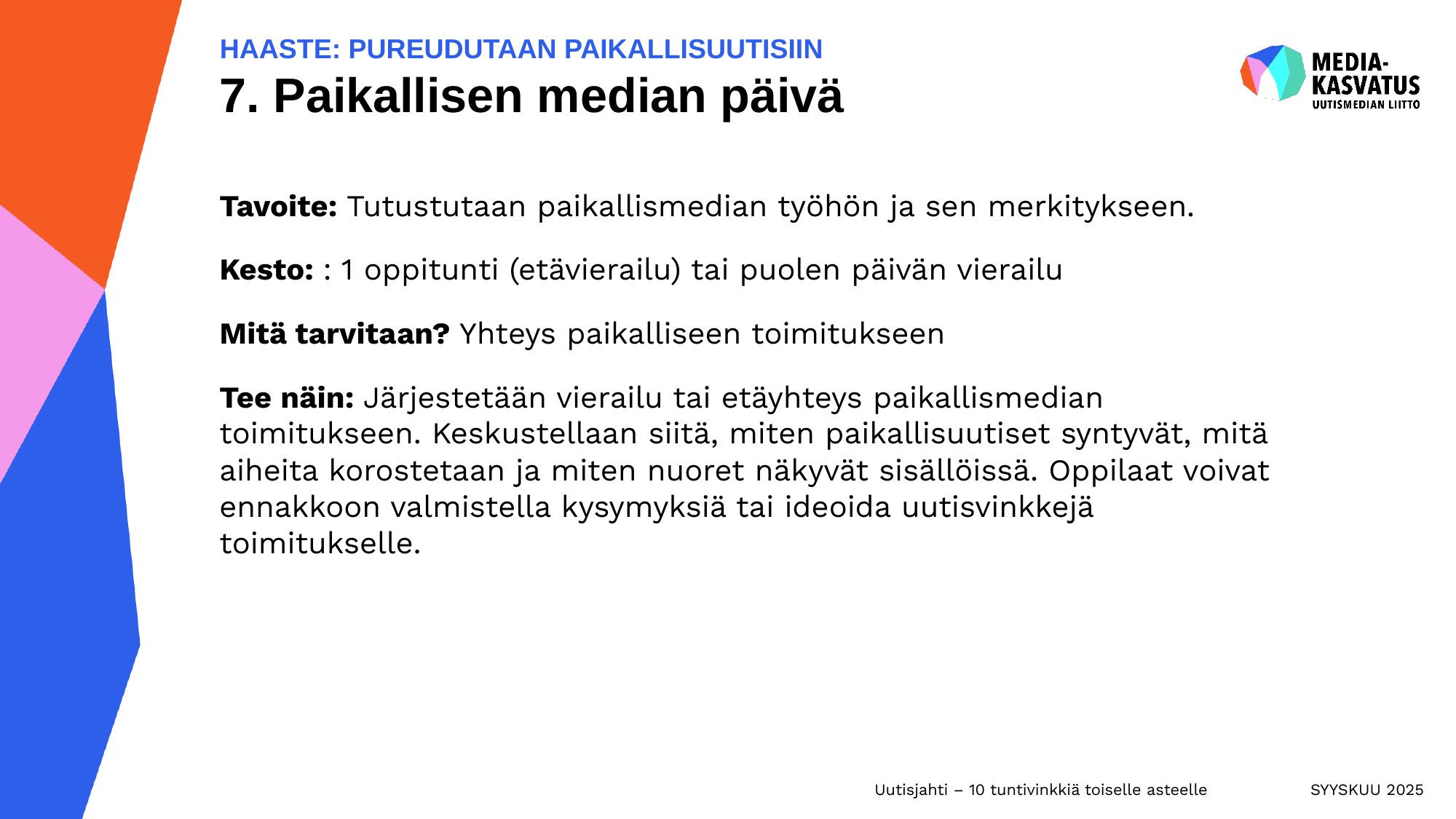

# HAASTE: PUREUDUTAAN PAIKALLISUUTISIIN 7. Paikallisen median päivä
Tavoite: Tutustutaan paikallismedian työhön ja sen merkitykseen.
Kesto: : 1 oppitunti (etävierailu) tai puolen päivän vierailu
Mitä tarvitaan? Yhteys paikalliseen toimitukseen
Tee näin: Järjestetään vierailu tai etäyhteys paikallismedian toimitukseen. Keskustellaan siitä, miten paikallisuutiset syntyvät, mitä aiheita korostetaan ja miten nuoret näkyvät sisällöissä. Oppilaat voivat ennakkoon valmistella kysymyksiä tai ideoida uutisvinkkejä toimitukselle.
SYYSKUU 2025
Uutisjahti – 10 tuntivinkkiä toiselle asteelle